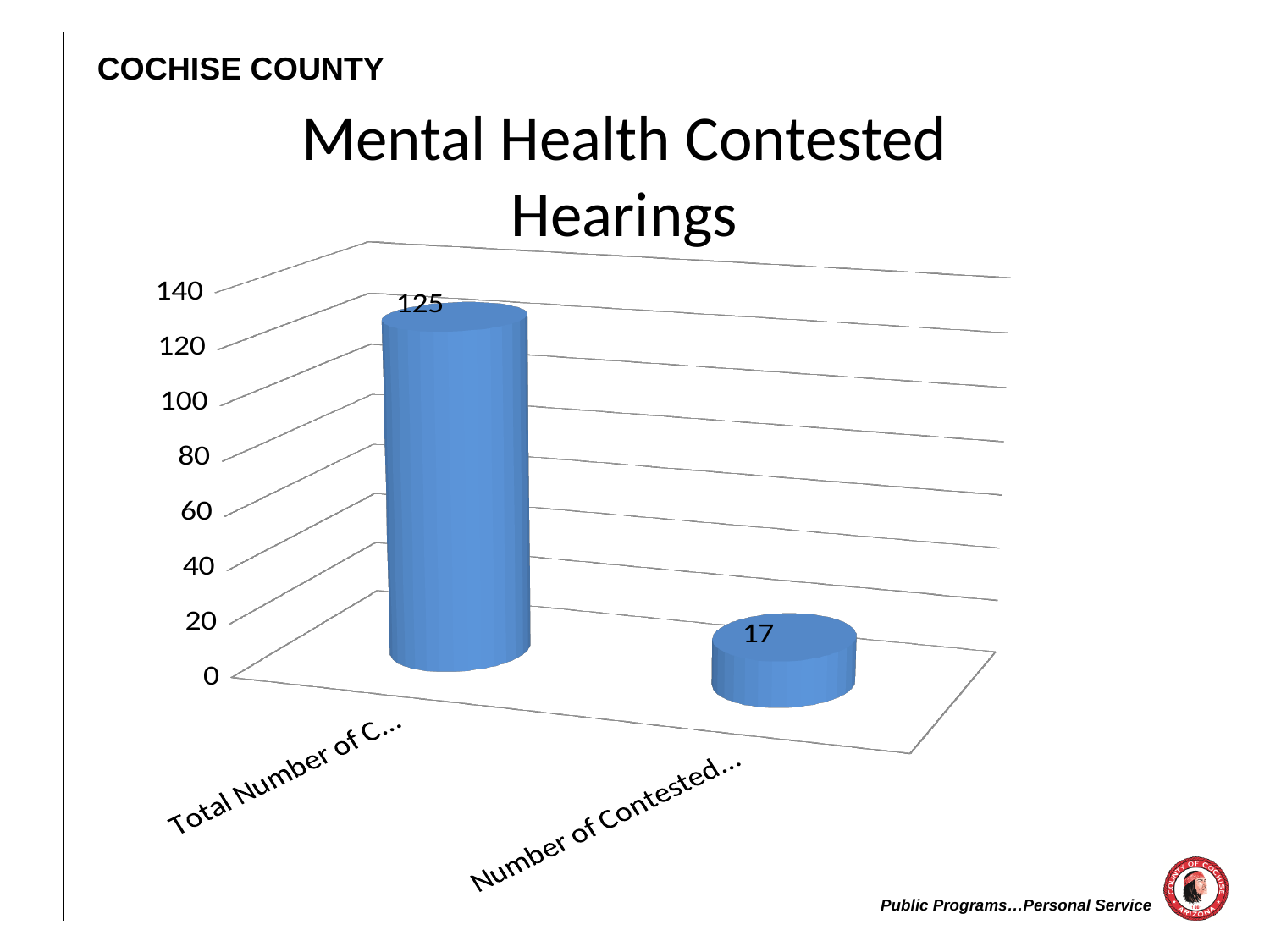

# Mental Health Contested Hearings

[unsupported chart]